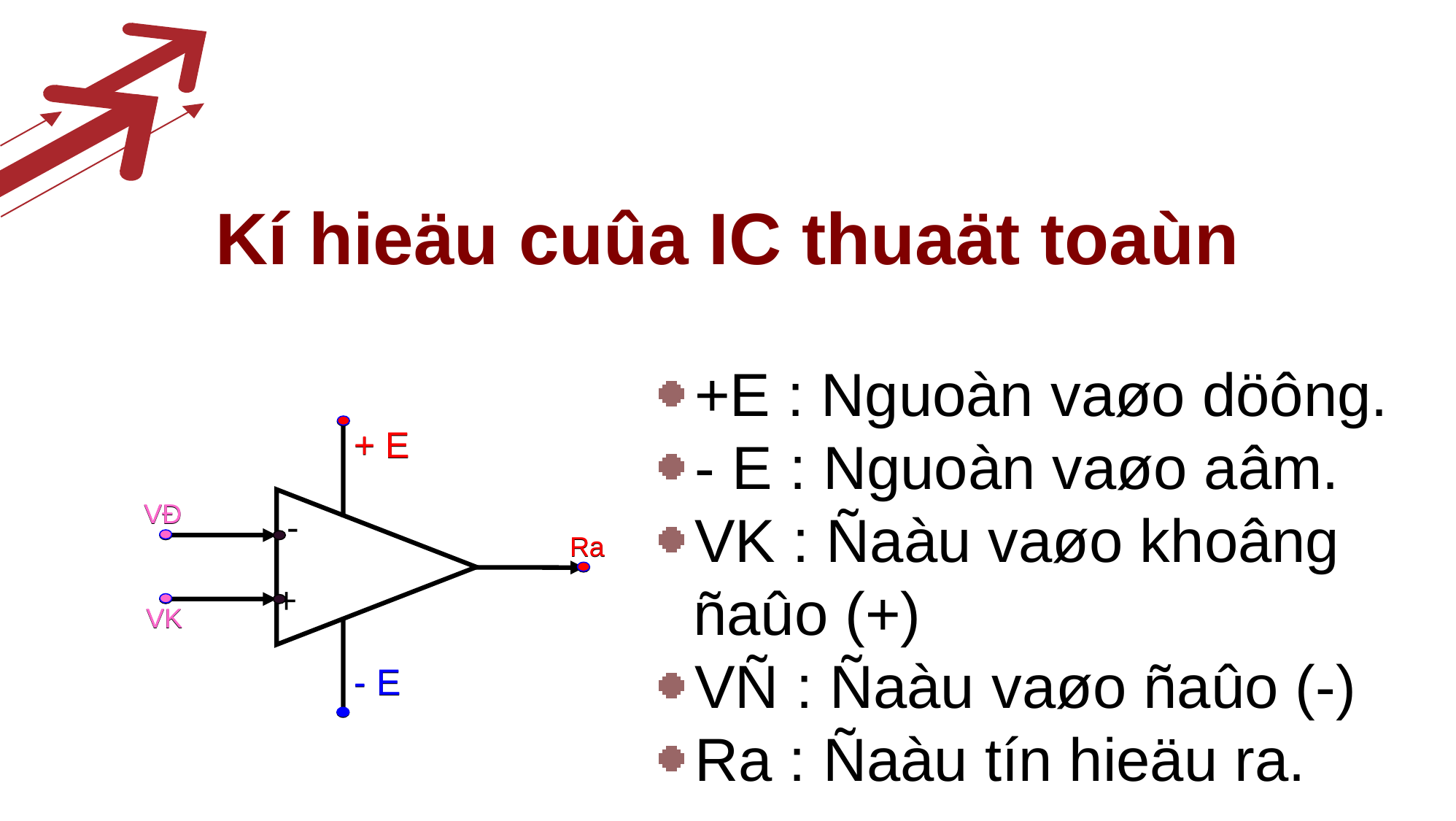

Kí hieäu cuûa IC thuaät toaùn
+E : Nguoàn vaøo döông.
- E : Nguoàn vaøo aâm.
VK : Ñaàu vaøo khoâng ñaûo (+)
VÑ : Ñaàu vaøo ñaûo (-)
Ra : Ñaàu tín hieäu ra.
+ E

-

+

+ E

VĐ
Ra

VK
- E

VĐ

Ra

VK
- E